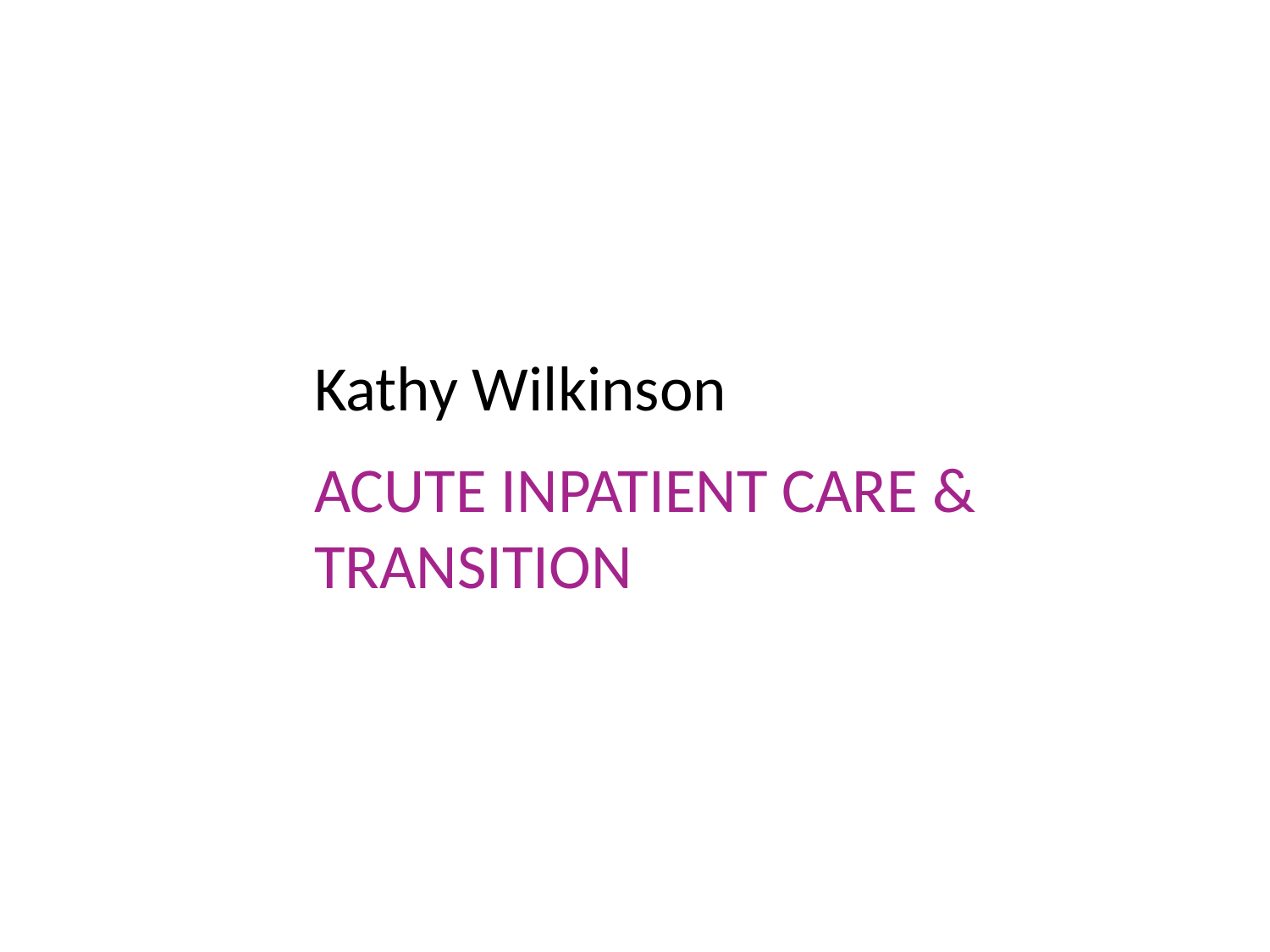

Kathy Wilkinson

ACUTE INPATIENT CARE & TRANSITION